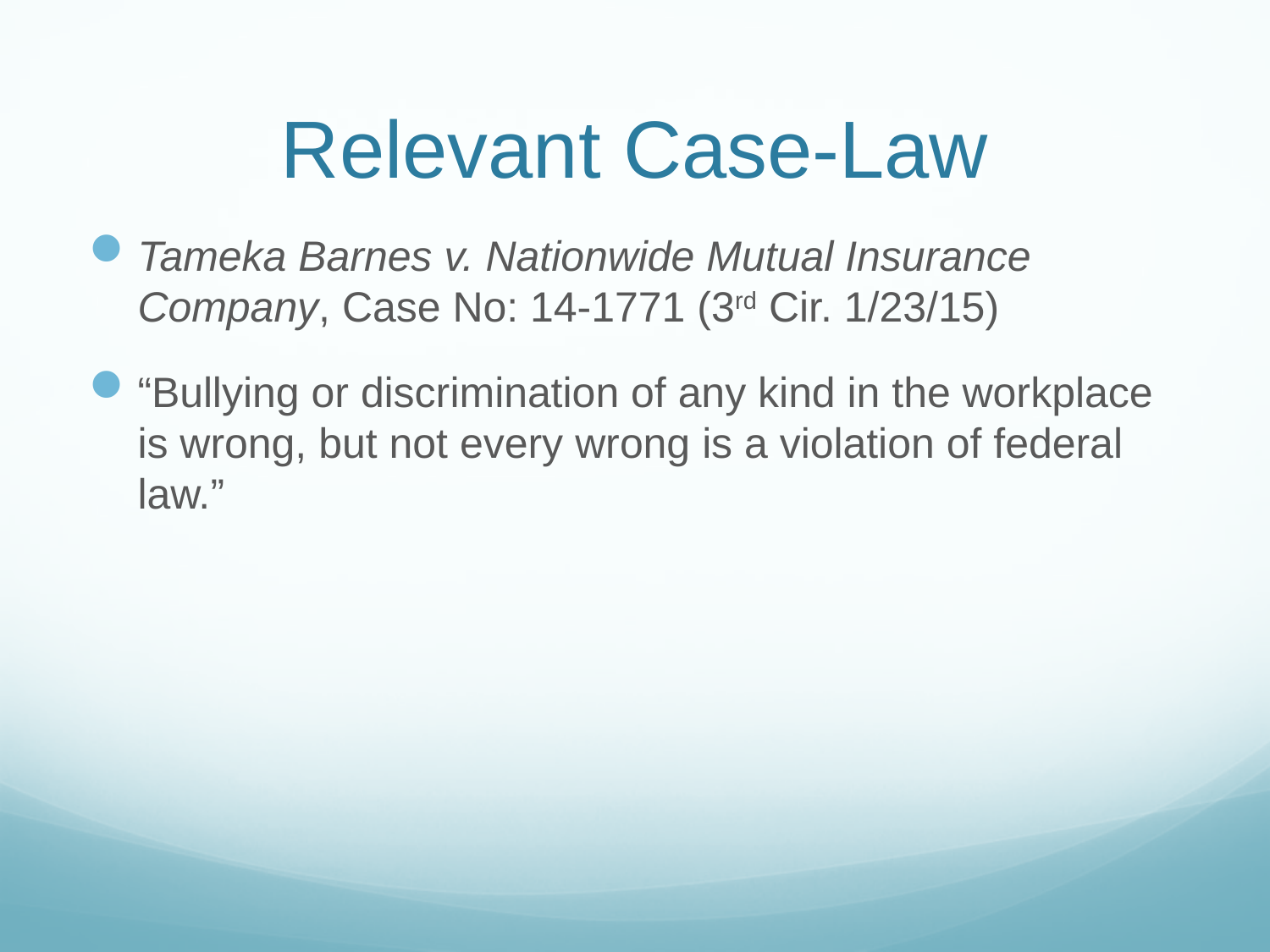

# Relevant Case-Law
Tameka Barnes v. Nationwide Mutual Insurance Company, Case No: 14-1771 (3rd Cir. 1/23/15)
“Bullying or discrimination of any kind in the workplace is wrong, but not every wrong is a violation of federal law.”